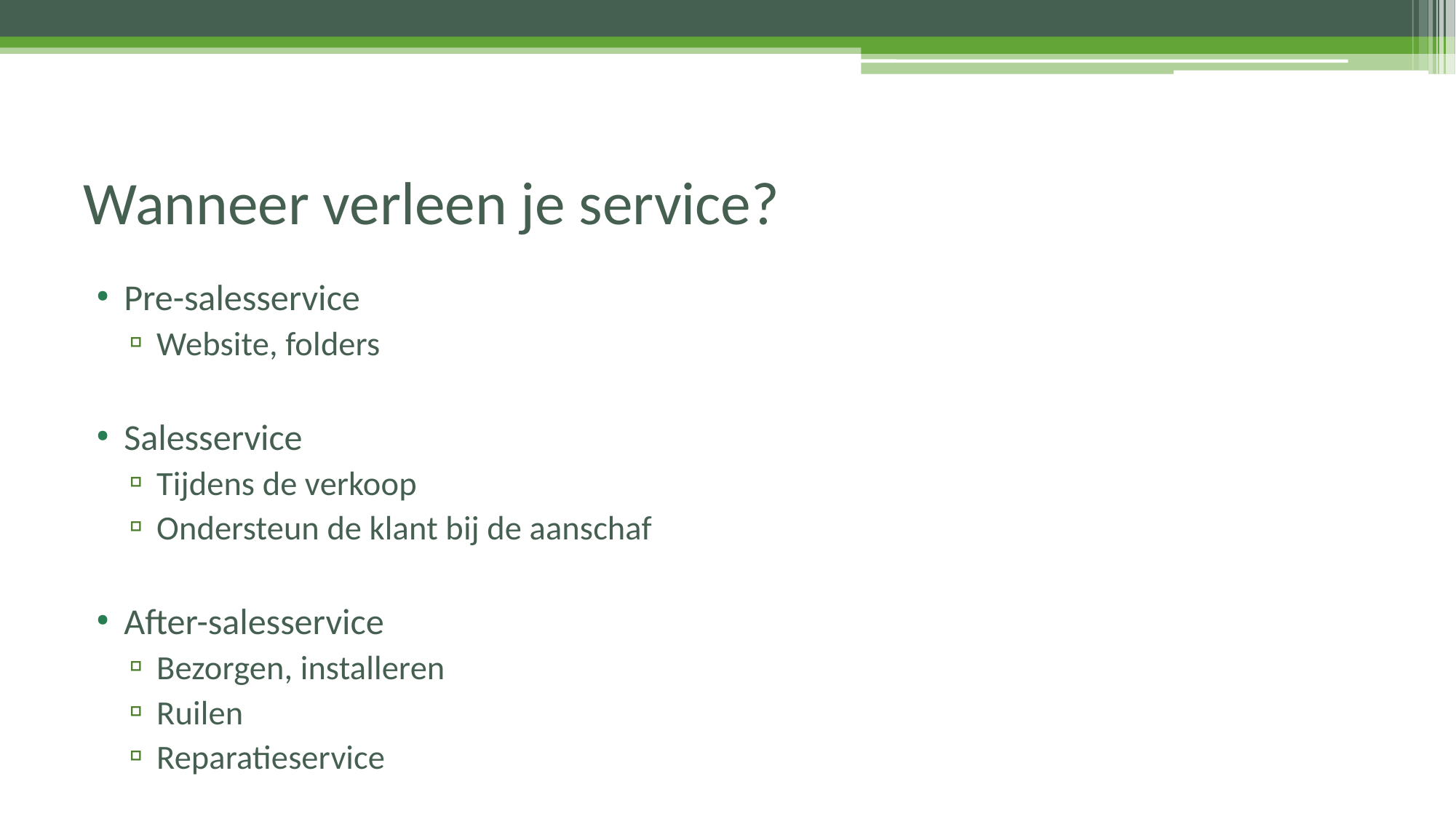

# Wanneer verleen je service?
Pre-salesservice
Website, folders

Salesservice
Tijdens de verkoop
Ondersteun de klant bij de aanschaf

After-salesservice
Bezorgen, installeren
Ruilen
Reparatieservice